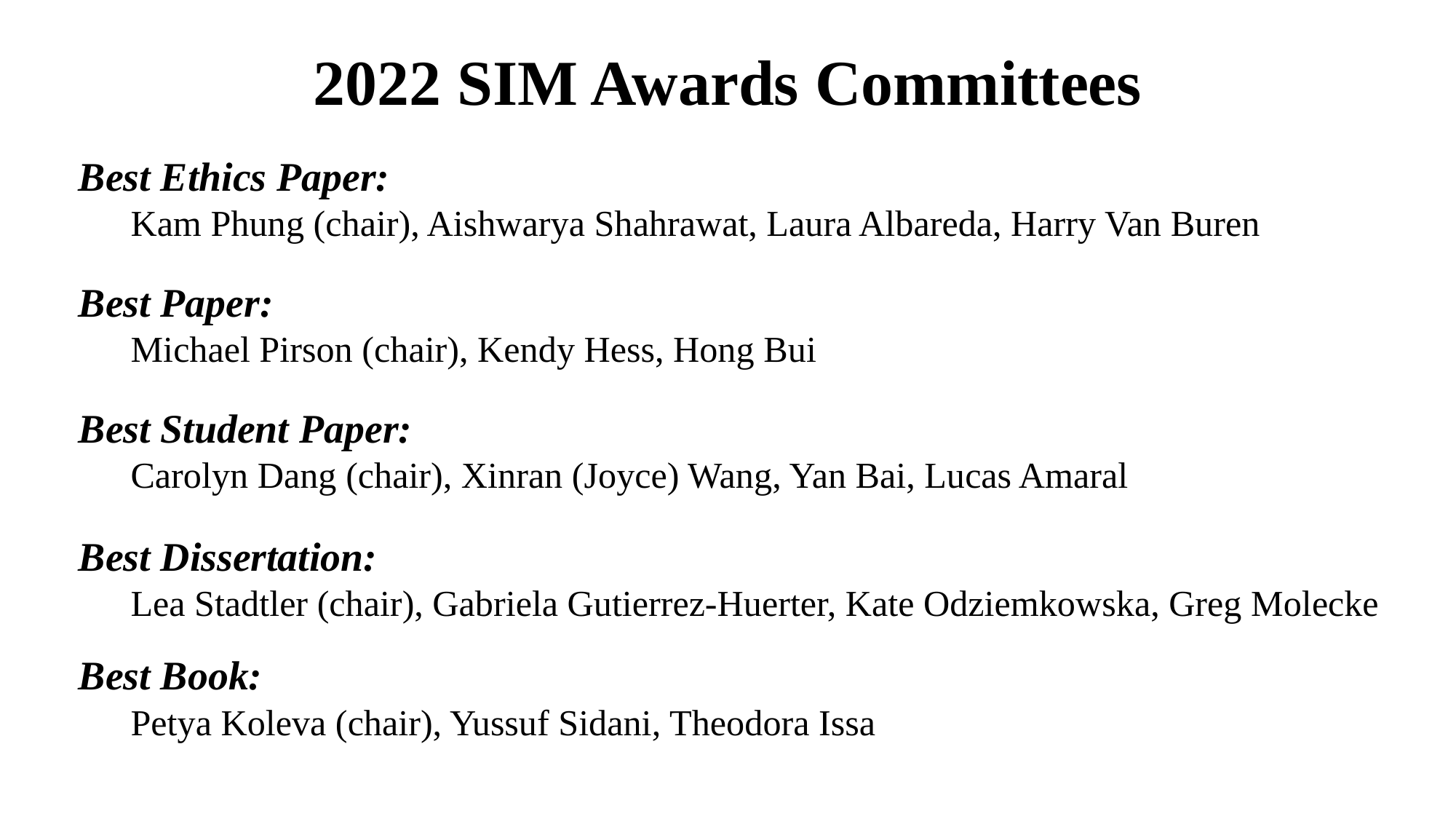

# 2022 SIM Awards Committees
Best Ethics Paper:
Kam Phung (chair), Aishwarya Shahrawat, Laura Albareda, Harry Van Buren

Best Paper:
Michael Pirson (chair), Kendy Hess, Hong Bui

Best Student Paper:
Carolyn Dang (chair), Xinran (Joyce) Wang, Yan Bai, Lucas Amaral

Best Dissertation:
Lea Stadtler (chair), Gabriela Gutierrez-Huerter, Kate Odziemkowska, Greg Molecke

Best Book:
Petya Koleva (chair), Yussuf Sidani, Theodora Issa